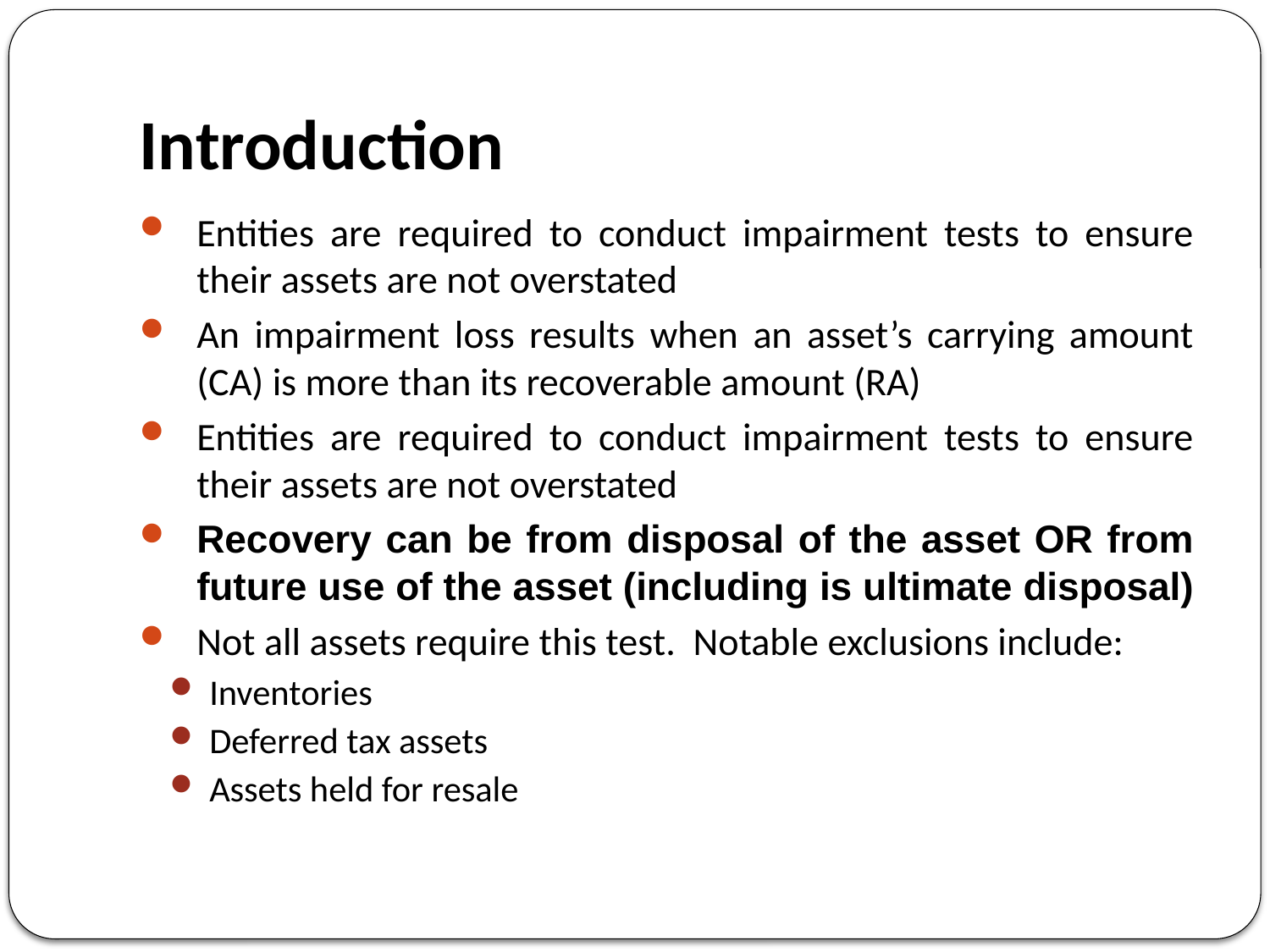

# Introduction
Entities are required to conduct impairment tests to ensure their assets are not overstated
An impairment loss results when an asset’s carrying amount (CA) is more than its recoverable amount (RA)
Entities are required to conduct impairment tests to ensure their assets are not overstated
Recovery can be from disposal of the asset OR from future use of the asset (including is ultimate disposal)
Not all assets require this test.  Notable exclusions include:
Inventories
Deferred tax assets
Assets held for resale